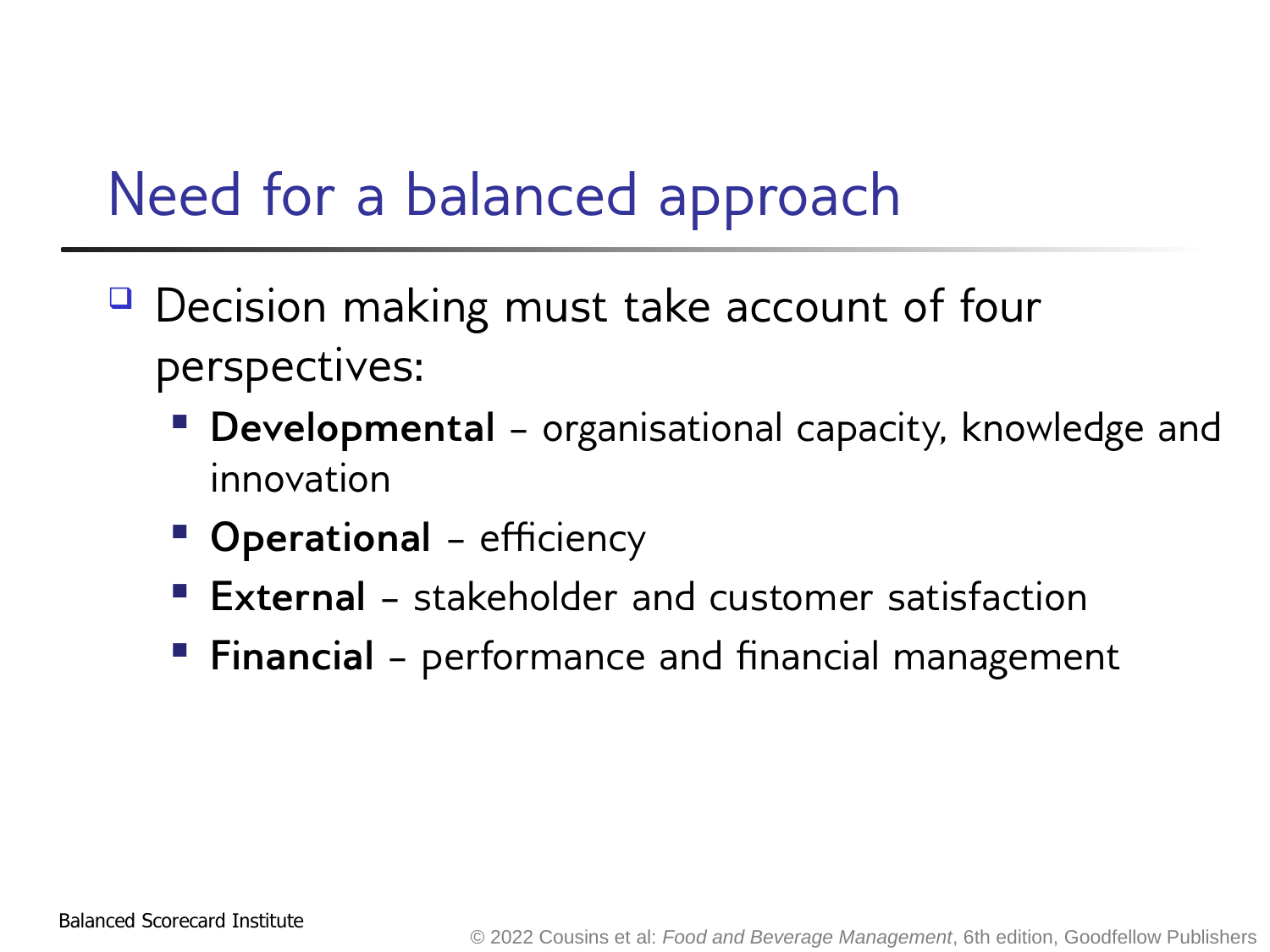

# Need for a balanced approach
Decision making must take account of four perspectives:
Developmental – organisational capacity, knowledge and innovation
Operational – efficiency
External – stakeholder and customer satisfaction
Financial – performance and financial management
Balanced Scorecard Institute